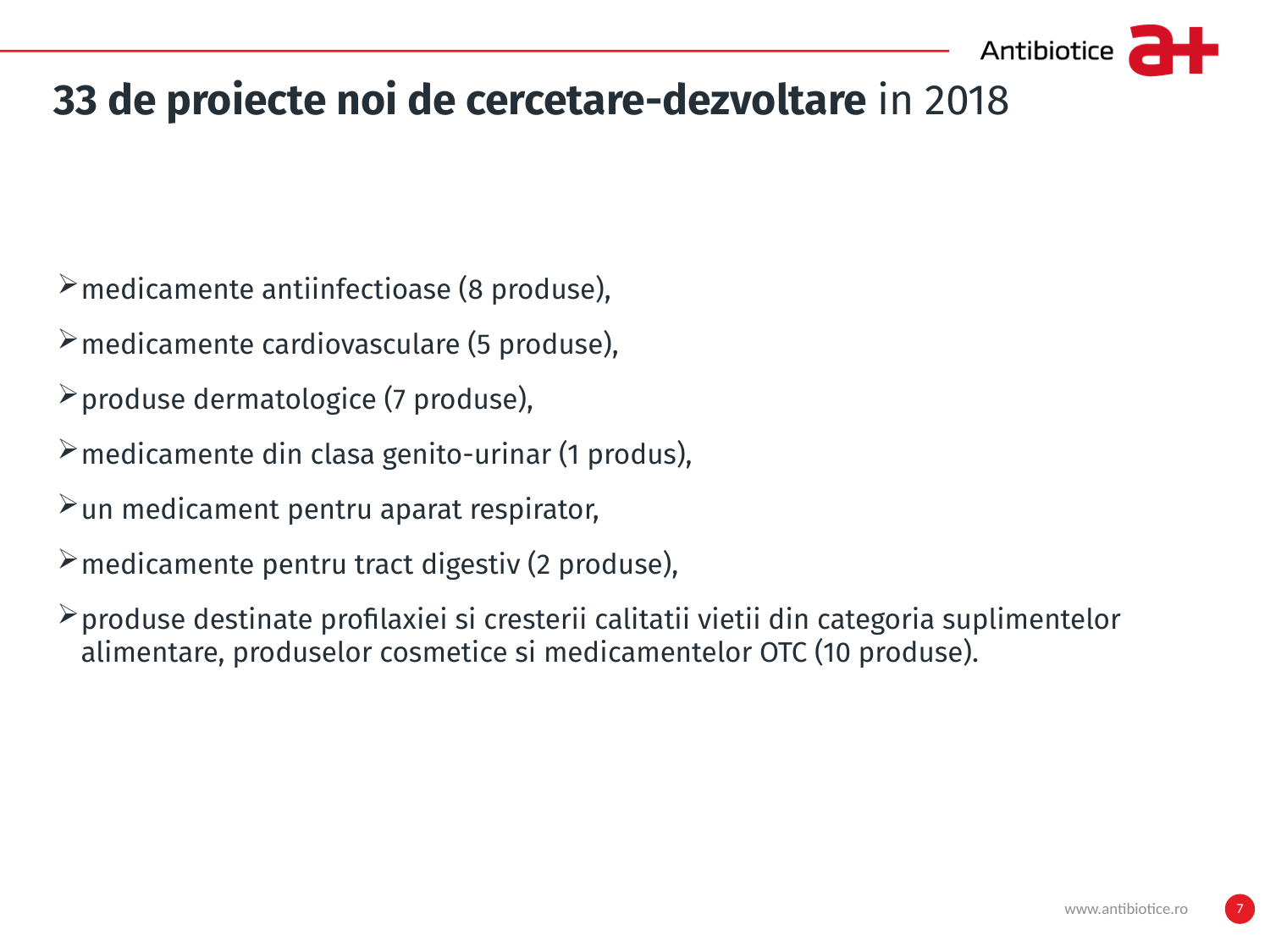

# 33 de proiecte noi de cercetare-dezvoltare in 2018
medicamente antiinfectioase (8 produse),
medicamente cardiovasculare (5 produse),
produse dermatologice (7 produse),
medicamente din clasa genito-urinar (1 produs),
un medicament pentru aparat respirator,
medicamente pentru tract digestiv (2 produse),
produse destinate profilaxiei si cresterii calitatii vietii din categoria suplimentelor alimentare, produselor cosmetice si medicamentelor OTC (10 produse).
www.antibiotice.ro
7